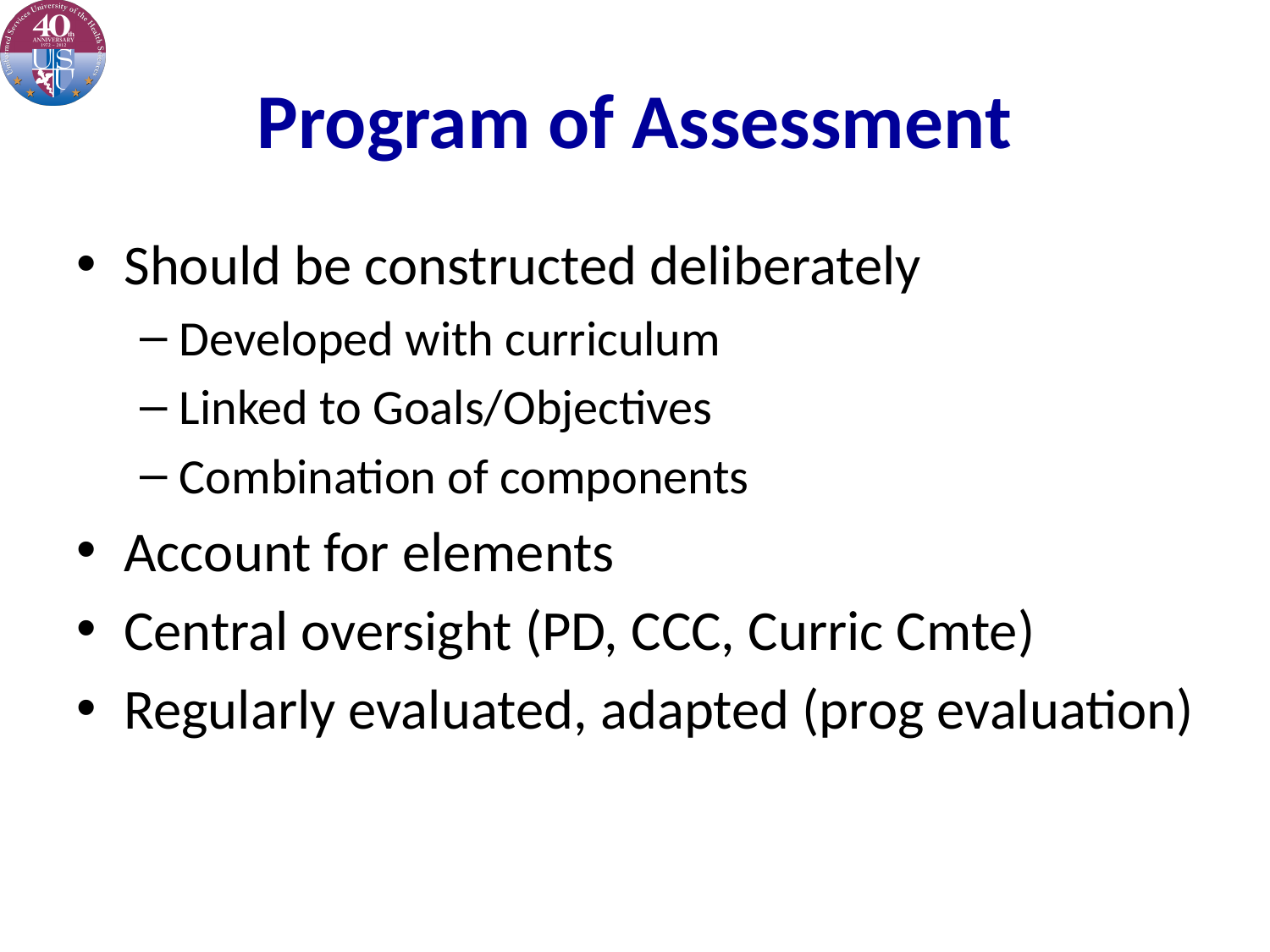

# Program of Assessment
Should be constructed deliberately
Developed with curriculum
Linked to Goals/Objectives
Combination of components
Account for elements
Central oversight (PD, CCC, Curric Cmte)
Regularly evaluated, adapted (prog evaluation)